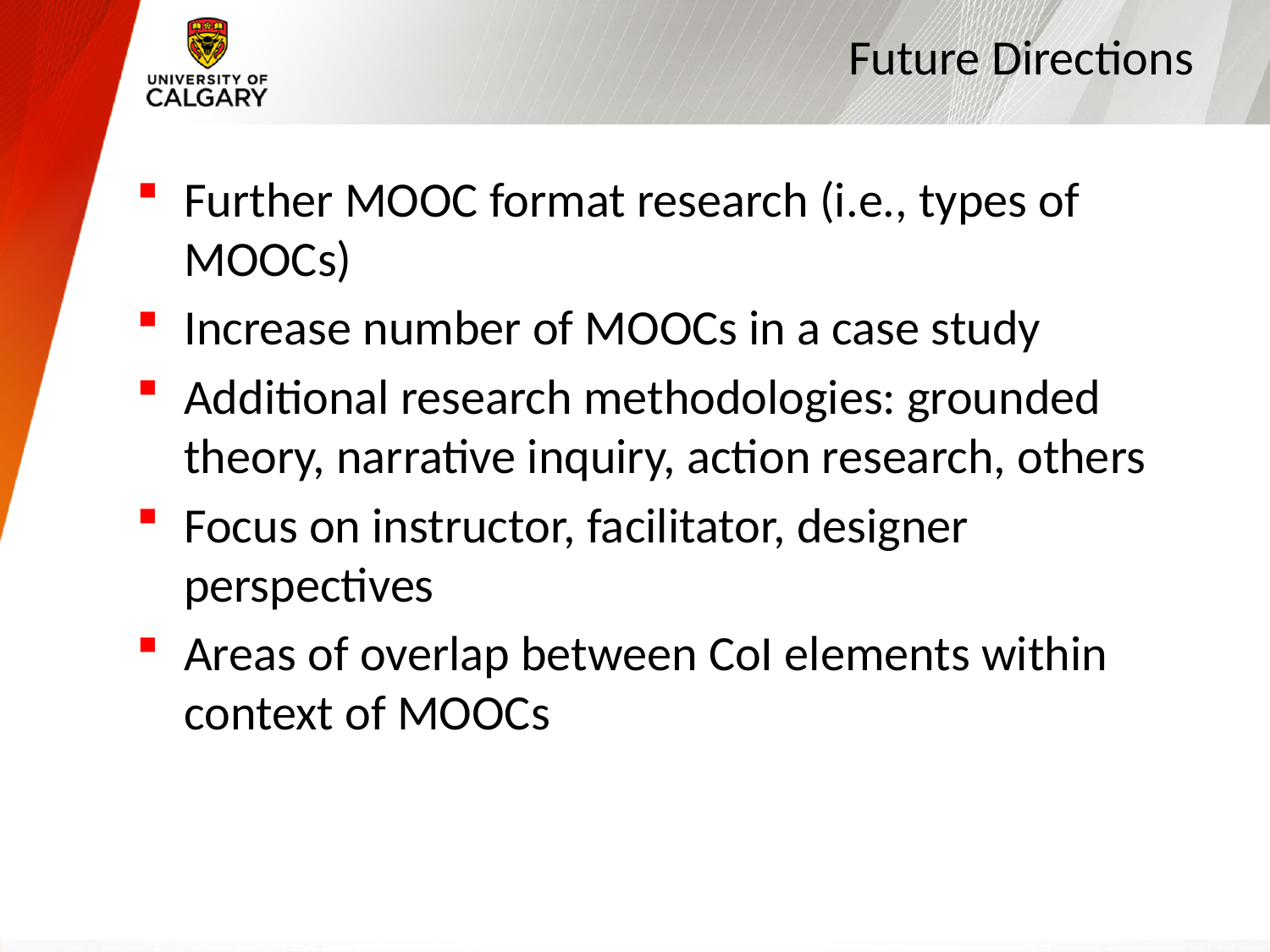

# Future Directions
Further MOOC format research (i.e., types of MOOCs)
Increase number of MOOCs in a case study
Additional research methodologies: grounded theory, narrative inquiry, action research, others
Focus on instructor, facilitator, designer perspectives
Areas of overlap between CoI elements within context of MOOCs